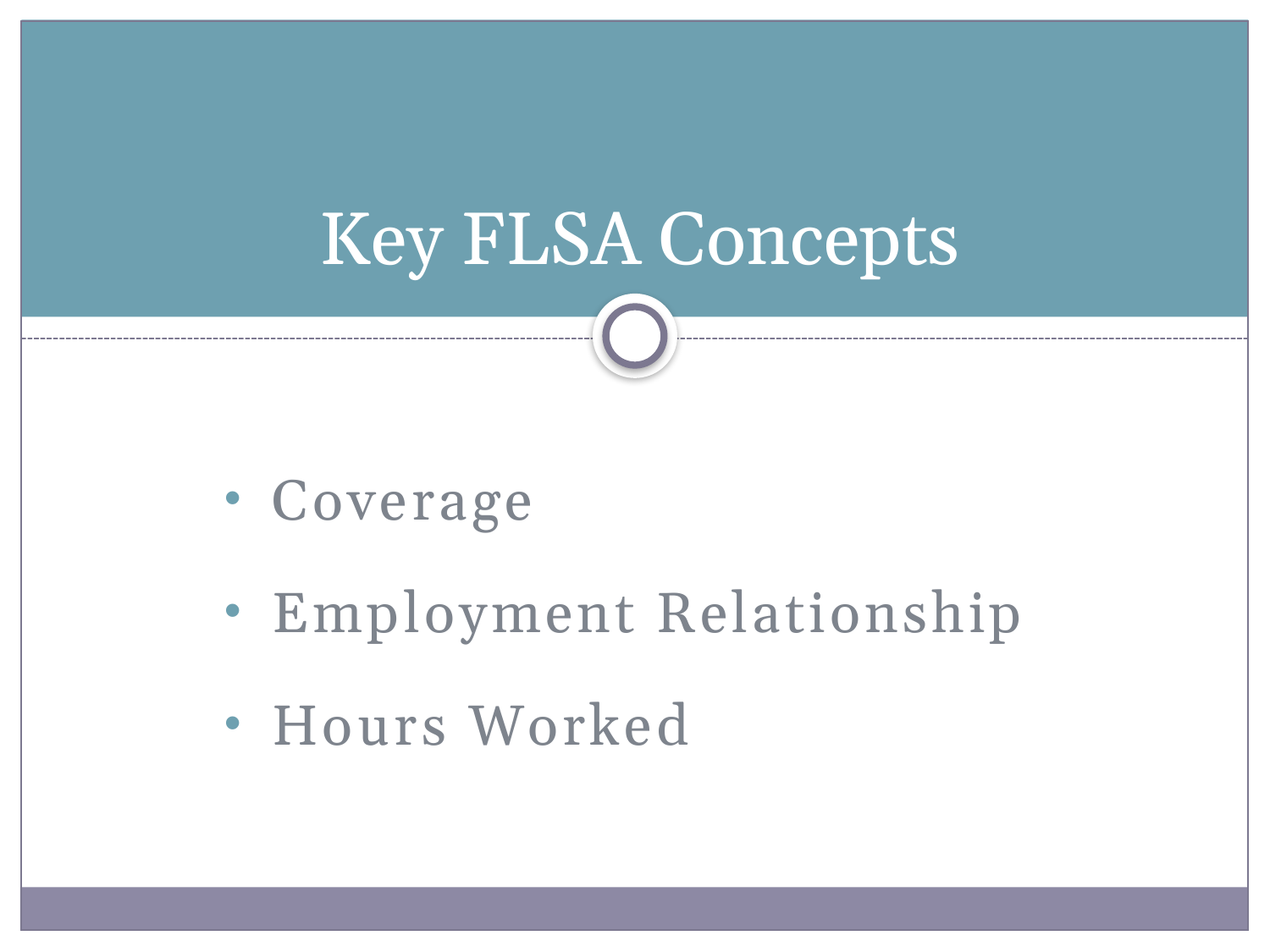

# Key FLSA Concepts
Coverage
Employment Relationship
Hours Worked